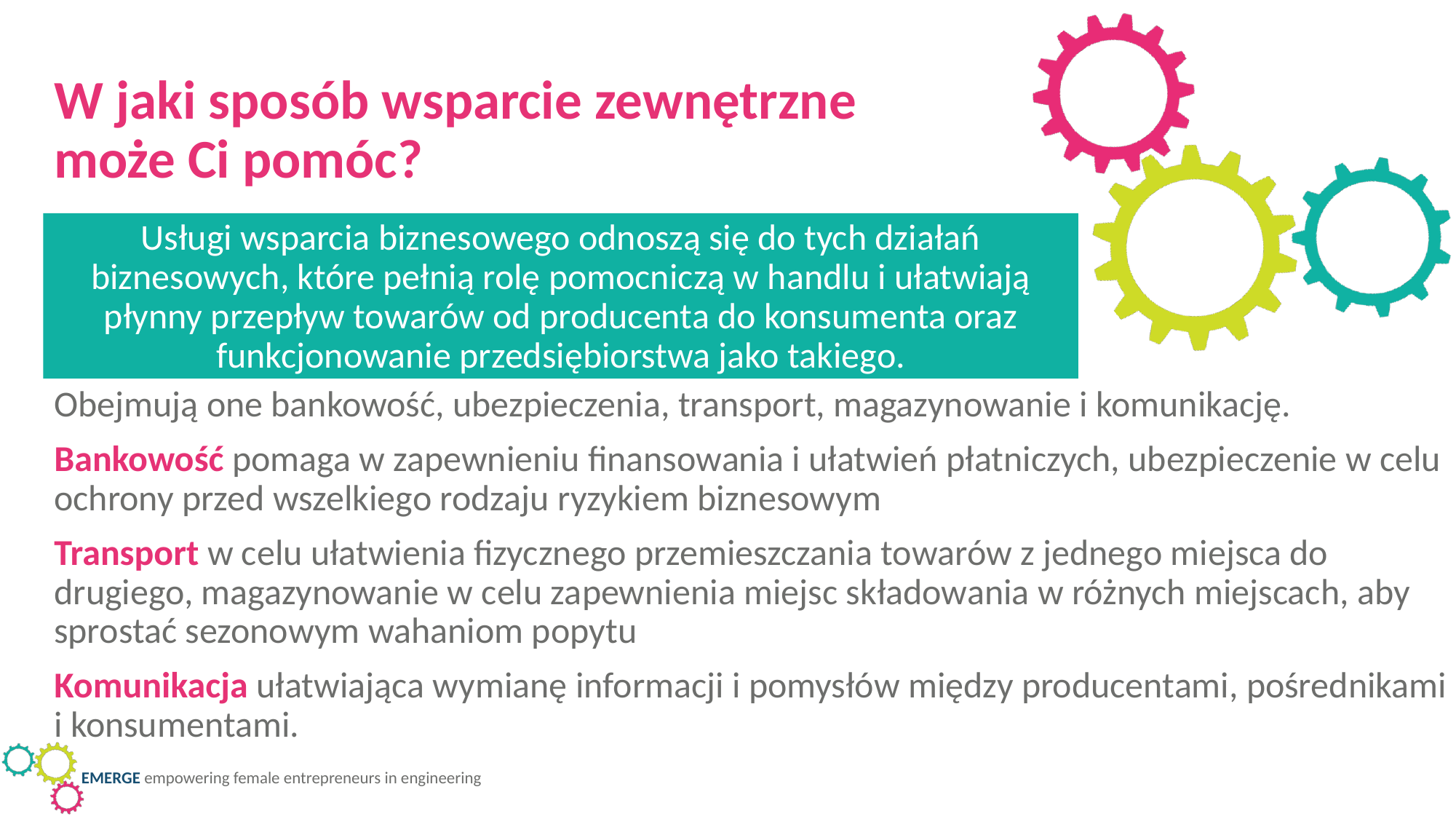

W jaki sposób wsparcie zewnętrzne może Ci pomóc?
Usługi wsparcia biznesowego odnoszą się do tych działań biznesowych, które pełnią rolę pomocniczą w handlu i ułatwiają płynny przepływ towarów od producenta do konsumenta oraz funkcjonowanie przedsiębiorstwa jako takiego.
Obejmują one bankowość, ubezpieczenia, transport, magazynowanie i komunikację.
Bankowość pomaga w zapewnieniu finansowania i ułatwień płatniczych, ubezpieczenie w celu ochrony przed wszelkiego rodzaju ryzykiem biznesowym
Transport w celu ułatwienia fizycznego przemieszczania towarów z jednego miejsca do drugiego, magazynowanie w celu zapewnienia miejsc składowania w różnych miejscach, aby sprostać sezonowym wahaniom popytu
Komunikacja ułatwiająca wymianę informacji i pomysłów między producentami, pośrednikami i konsumentami.